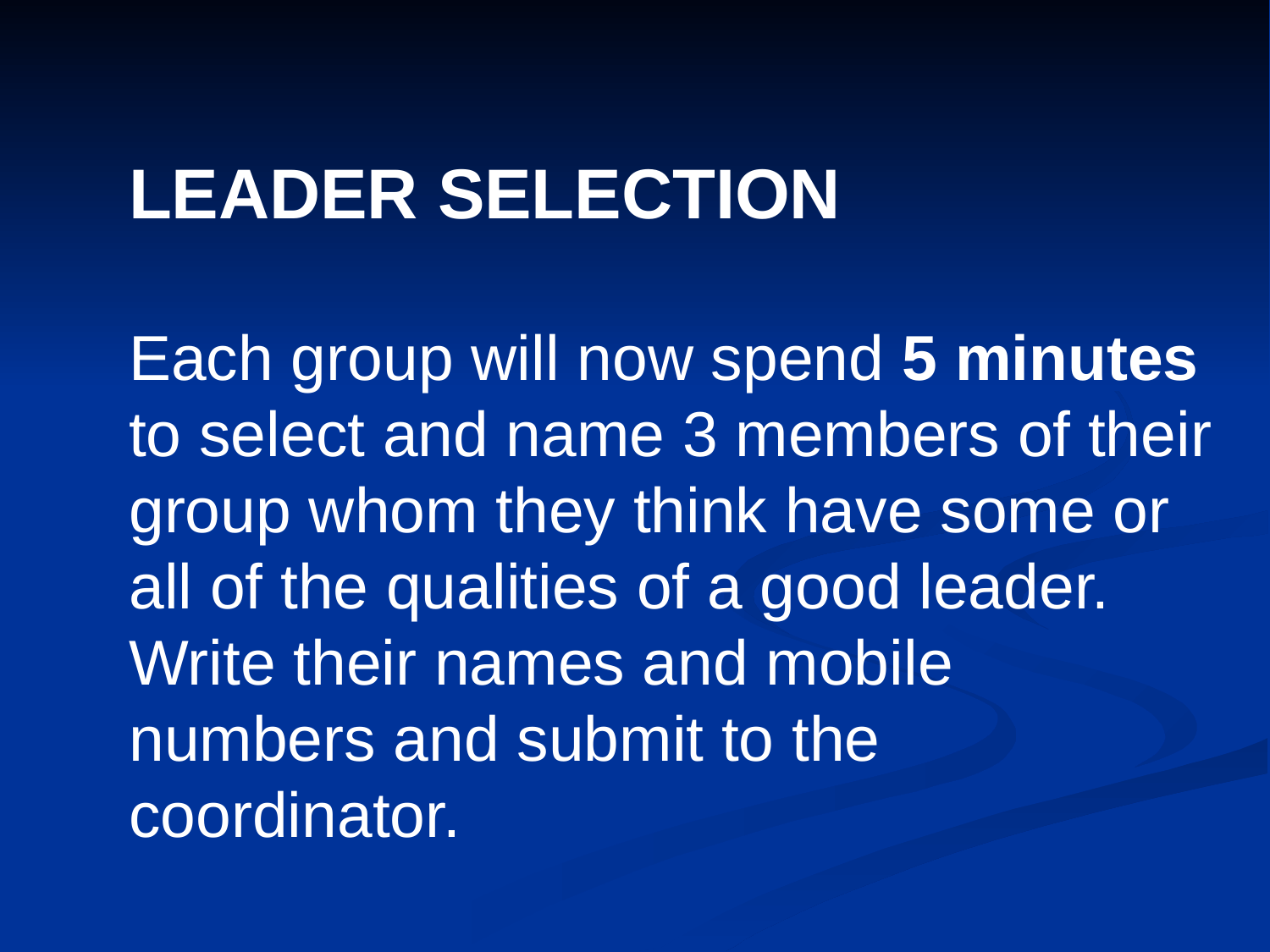

LEADER SELECTION

Each group will now spend 5 minutes to select and name 3 members of their group whom they think have some or all of the qualities of a good leader. Write their names and mobile numbers and submit to the coordinator.